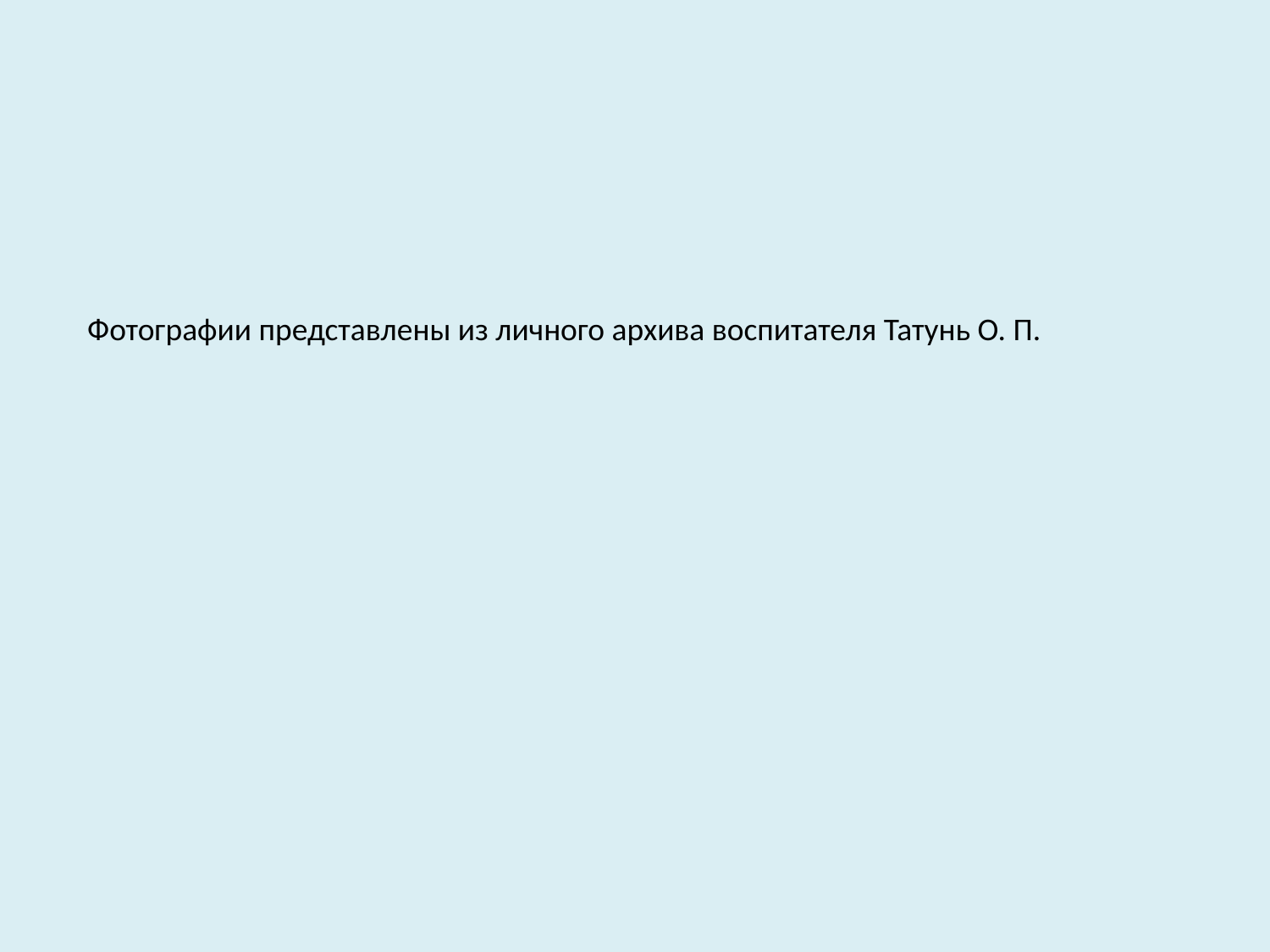

#

Фотографии представлены из личного архива воспитателя Татунь О. П.